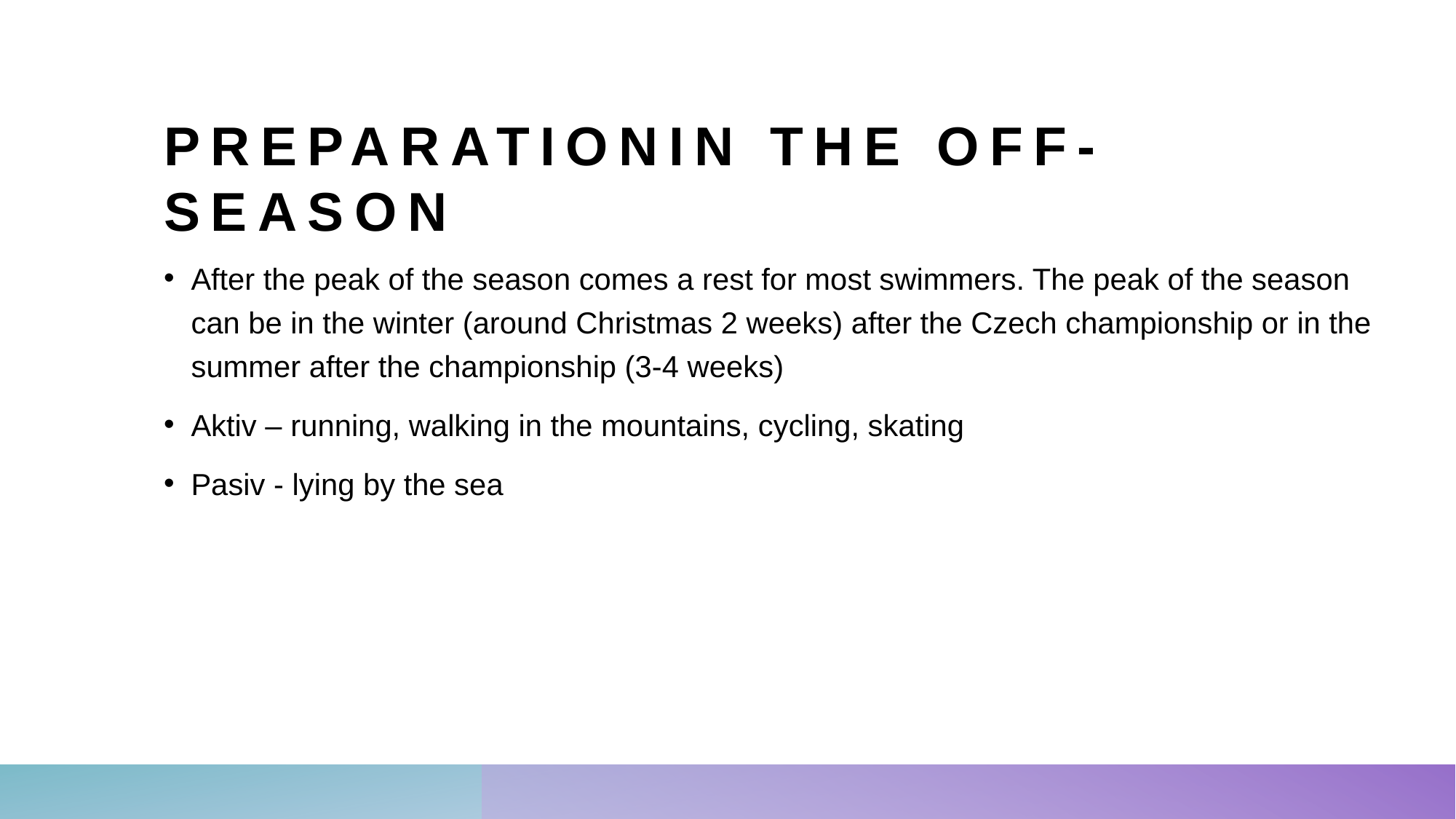

# Preparationin the off-season
After the peak of the season comes a rest for most swimmers. The peak of the season can be in the winter (around Christmas 2 weeks) after the Czech championship or in the summer after the championship (3-4 weeks)
Aktiv – running, walking in the mountains, cycling, skating
Pasiv - lying by the sea